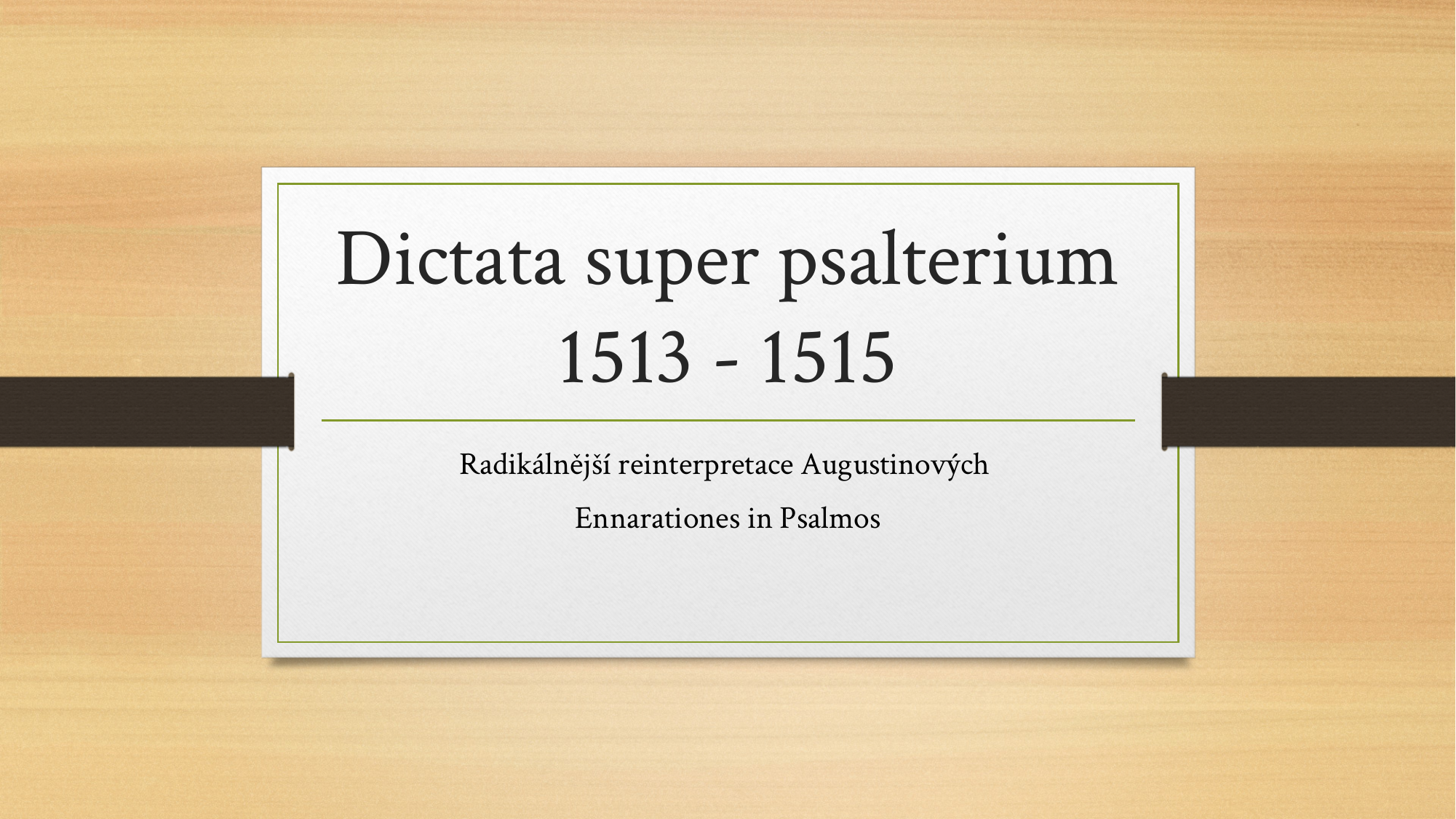

# Dictata super psalterium 1513 - 1515
Radikálnější reinterpretace Augustinových
Ennarationes in Psalmos